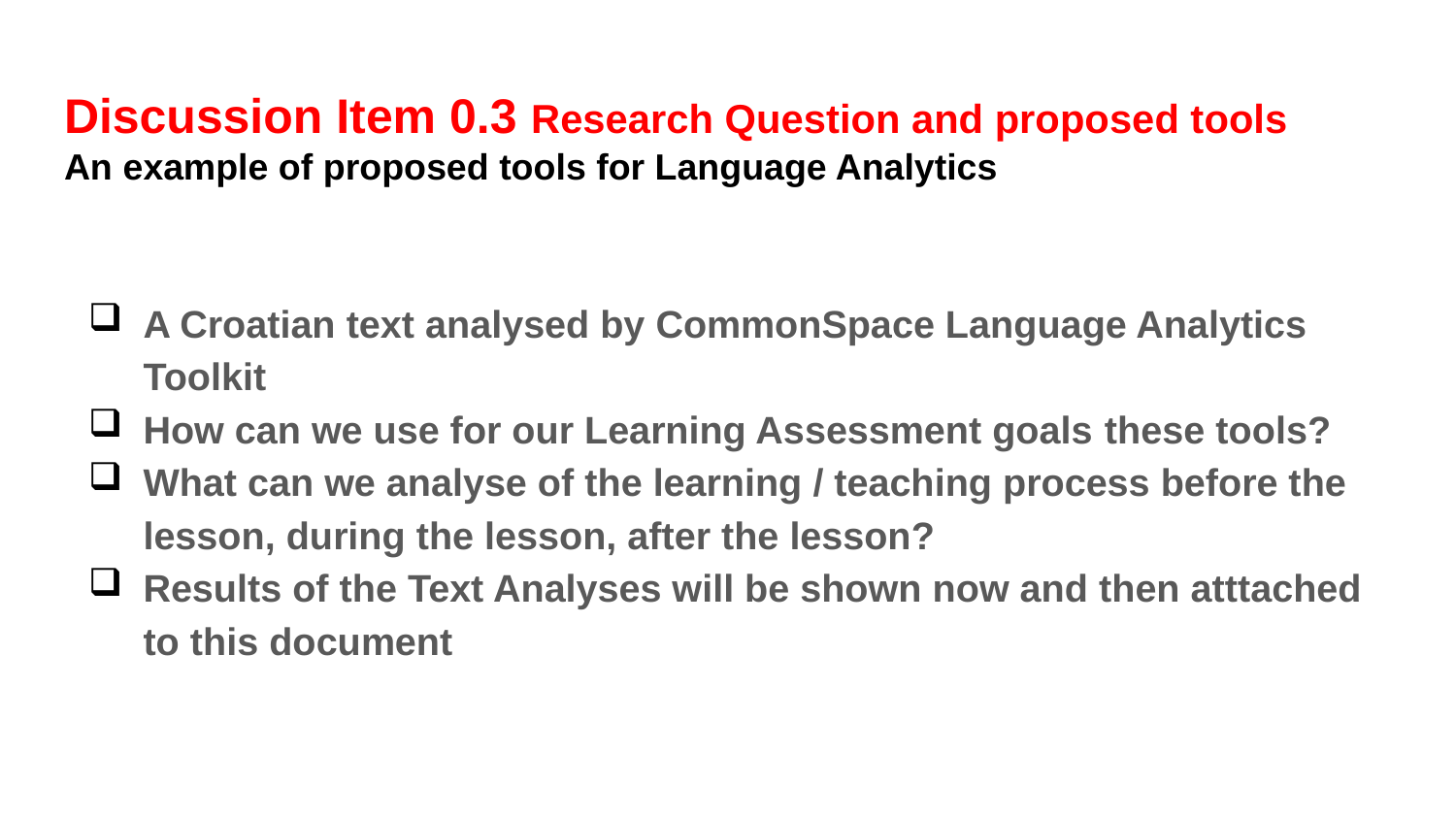

# Discussion Item 0.3 Research Question and proposed tools An example of proposed tools for Language Analytics
A Croatian text analysed by CommonSpace Language Analytics Toolkit
How can we use for our Learning Assessment goals these tools?
What can we analyse of the learning / teaching process before the lesson, during the lesson, after the lesson?
Results of the Text Analyses will be shown now and then atttached to this document

Guide intended as the creation of a pedagogical application model